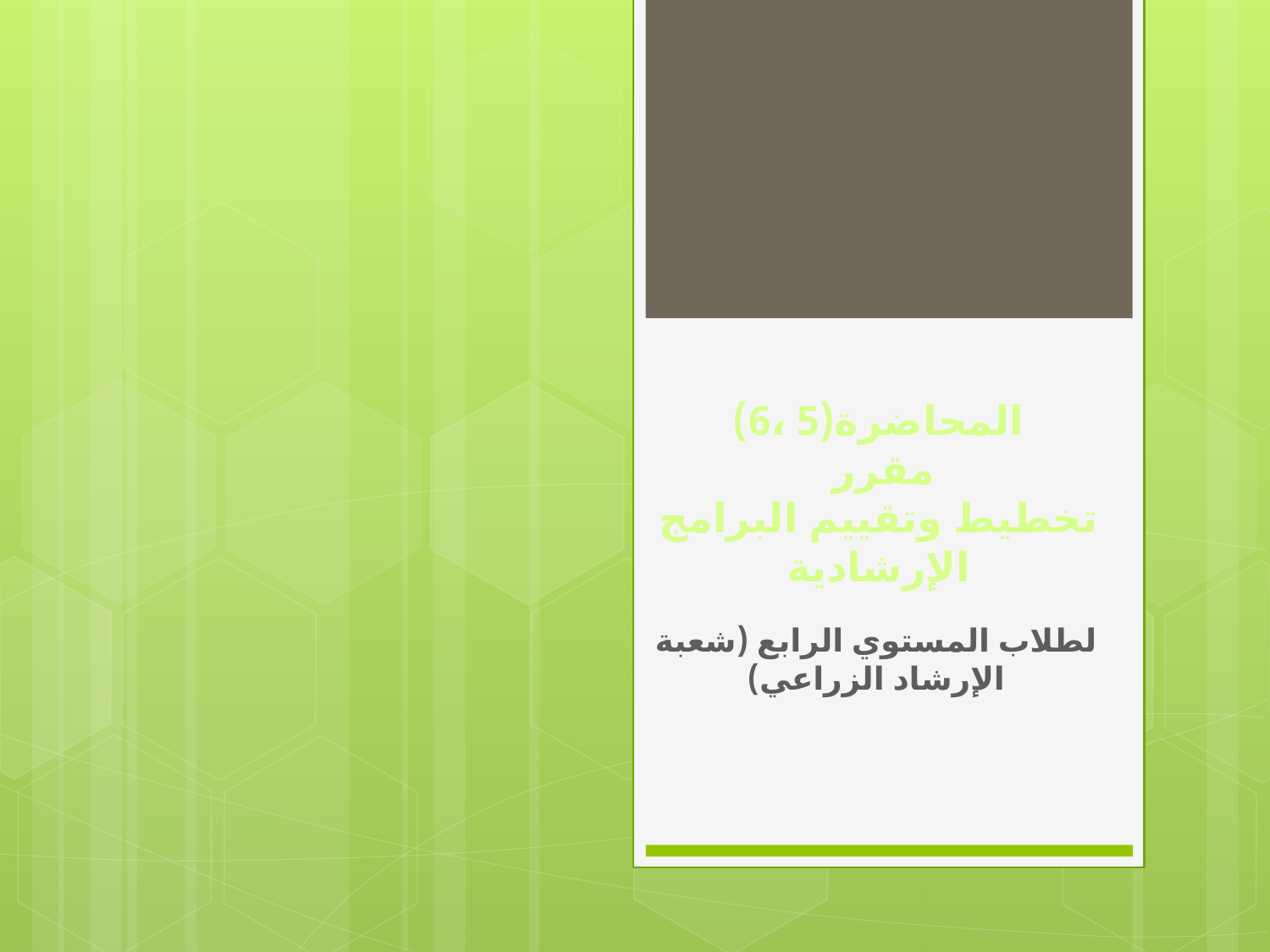

# المحاضرة(5 ،6) مقرر تخطيط وتقييم البرامج الإرشادية
لطلاب المستوي الرابع (شعبة الإرشاد الزراعي)